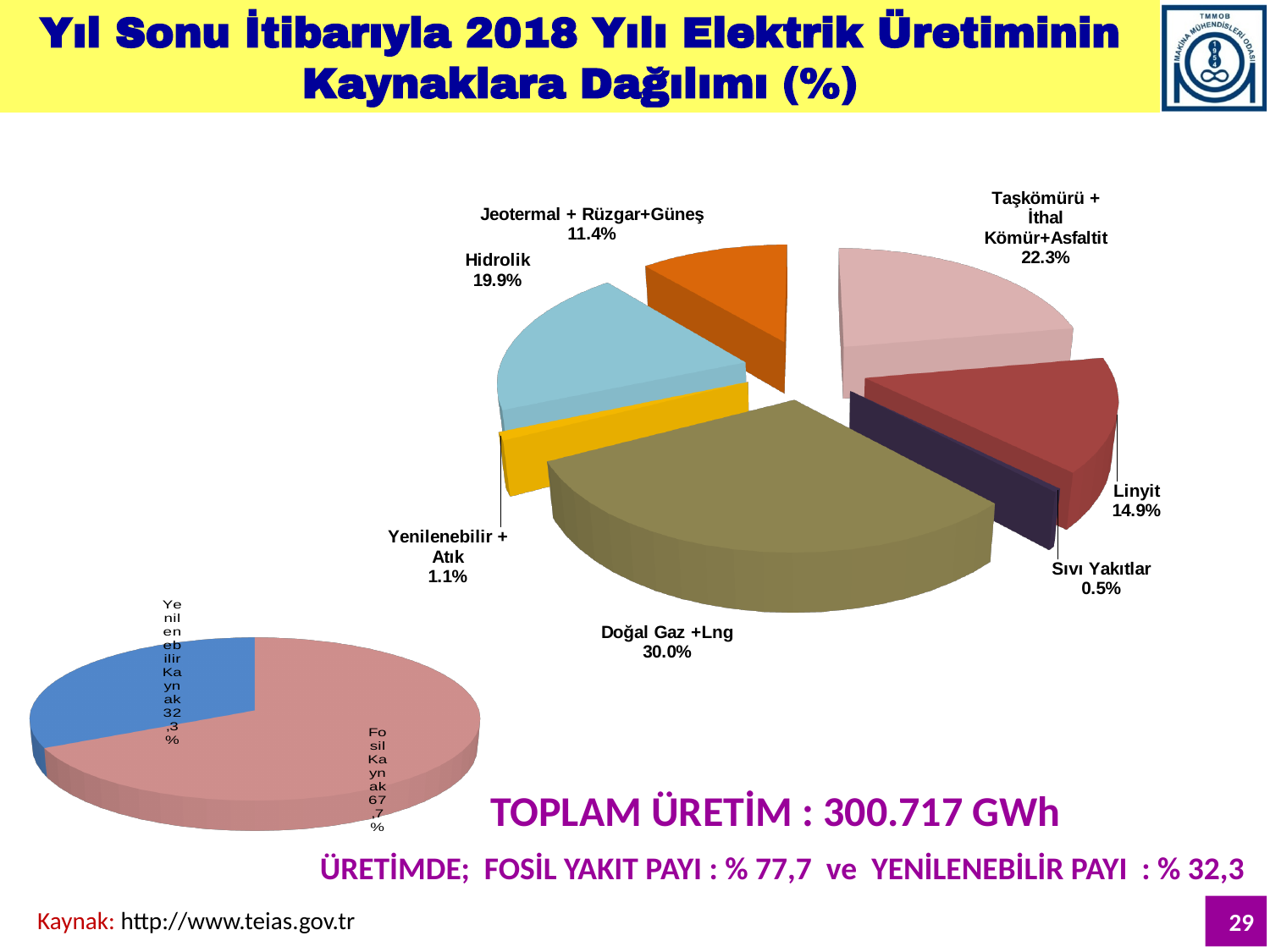

Yıl Sonu İtibarıyla 2018 Yılı Elektrik Üretiminin Kaynaklara Dağılımı (%)

[unsupported chart]

[unsupported chart]

TOPLAM ÜRETİM : 300.717 GWh
ÜRETİMDE;  FOSİL YAKIT PAYI : % 77,7  ve  YENİLENEBİLİR PAYI  : % 32,3
29
Kaynak: http://www.teias.gov.tr